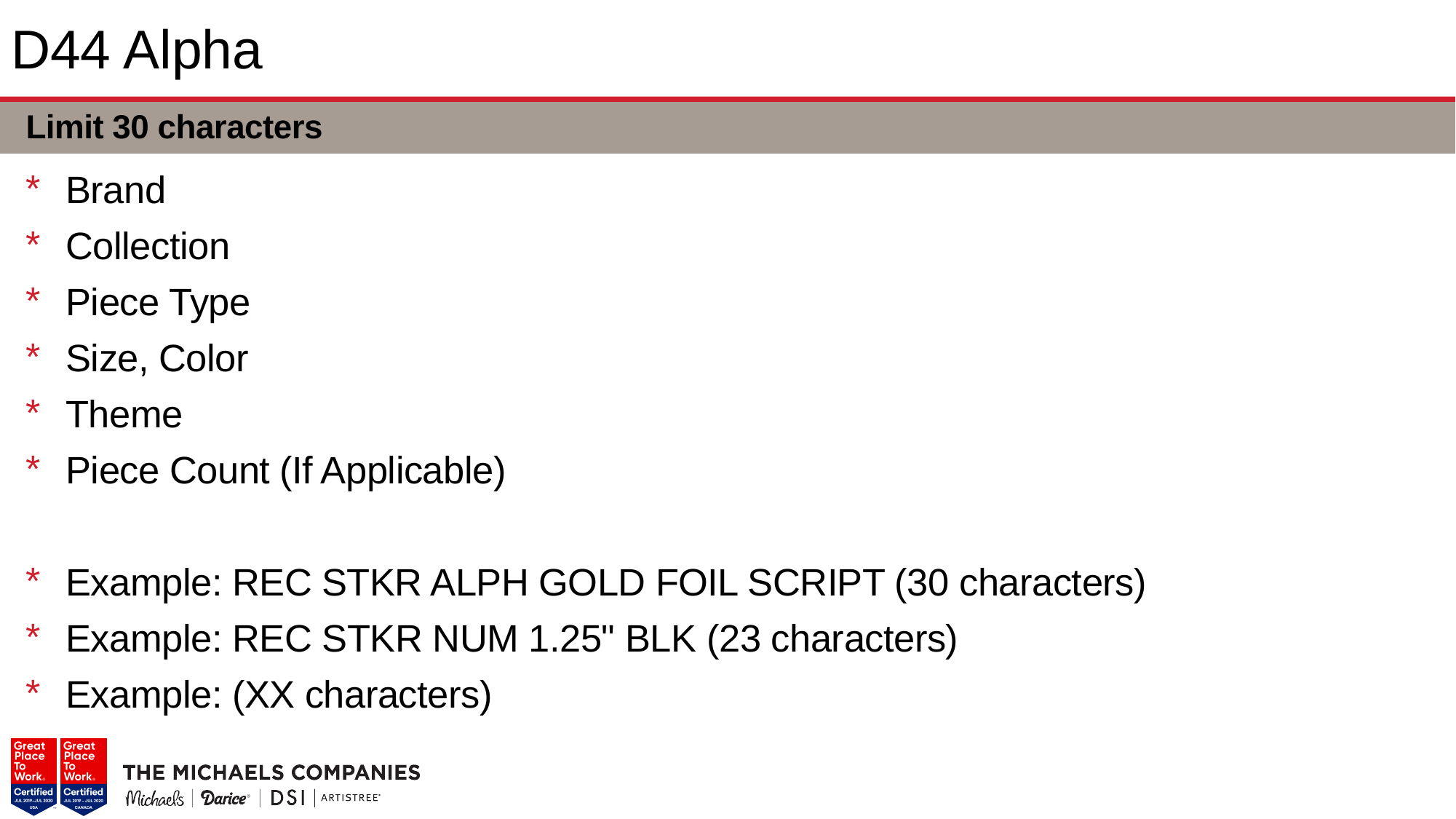

# D44 Alpha
Limit 30 characters
Brand
Collection
Piece Type
Size, Color
Theme
Piece Count (If Applicable)

Example: REC STKR ALPH GOLD FOIL SCRIPT (30 characters)
Example: REC STKR NUM 1.25" BLK (23 characters)
Example: (XX characters)